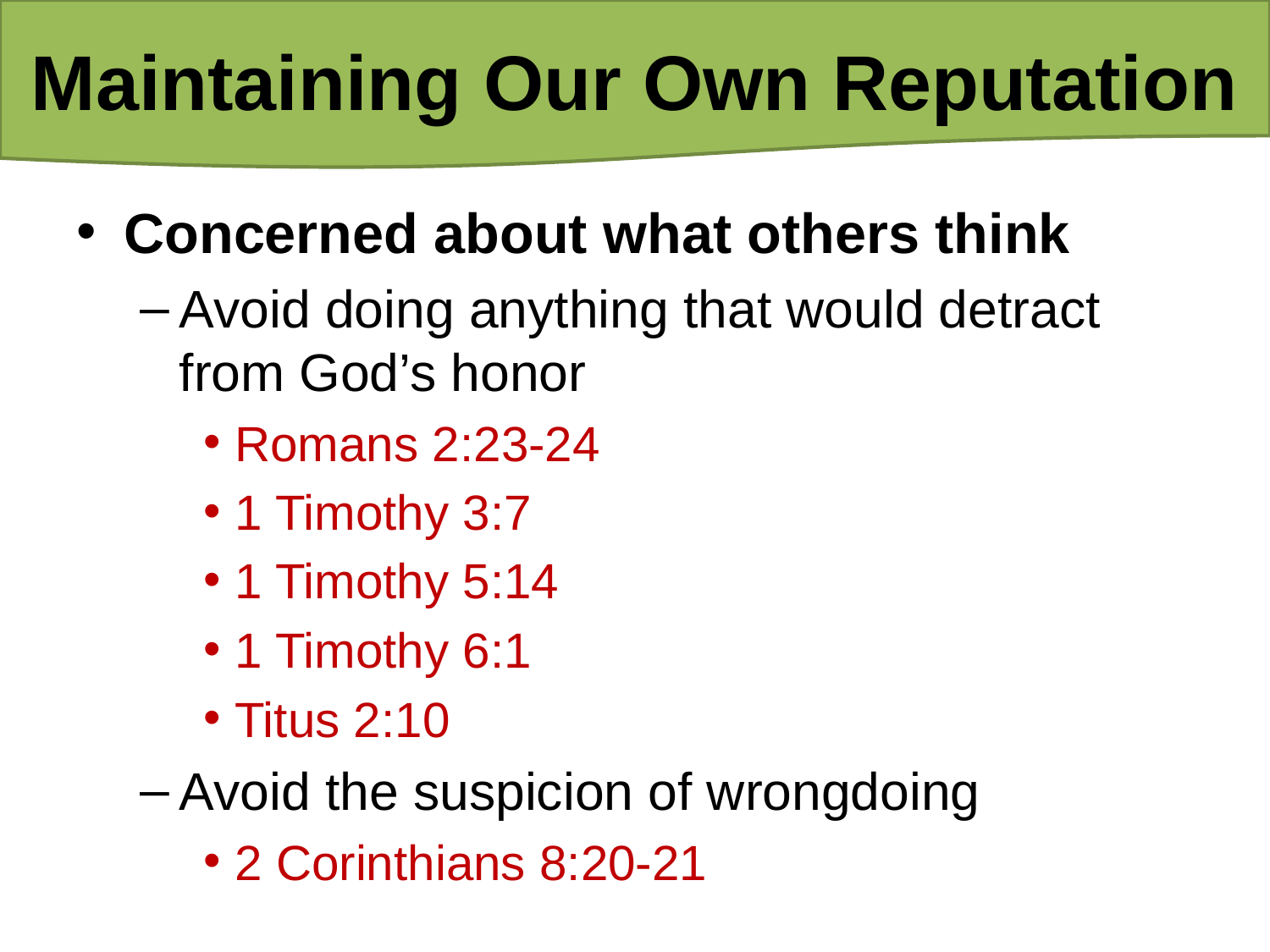

# Maintaining Our Own Reputation
Concerned about what others think
Avoid doing anything that would detract from God’s honor
Romans 2:23-24
1 Timothy 3:7
1 Timothy 5:14
1 Timothy 6:1
Titus 2:10
Avoid the suspicion of wrongdoing
2 Corinthians 8:20-21